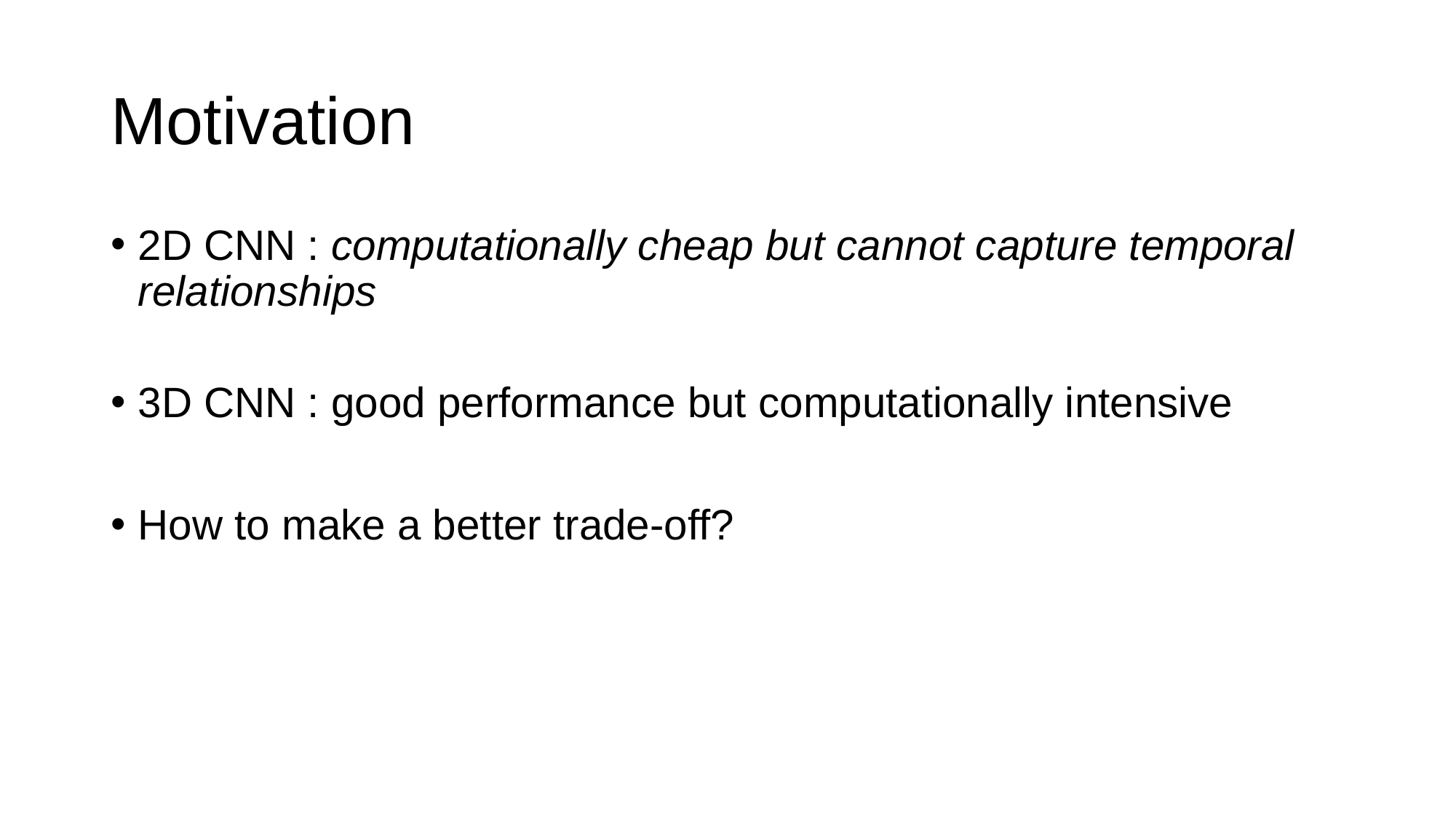

# Motivation
2D CNN : computationally cheap but cannot capture temporal relationships
3D CNN : good performance but computationally intensive

How to make a better trade-off?